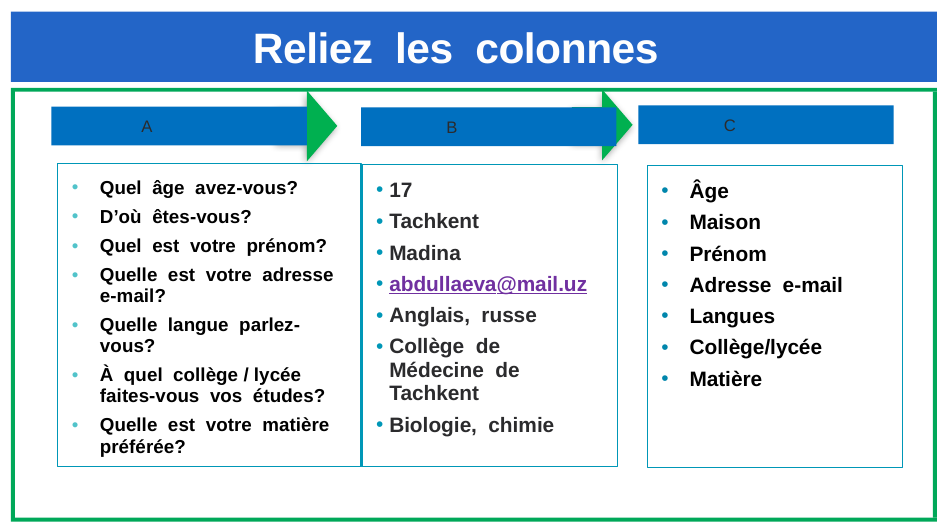

# Reliez  les  colonnes

C
A
B
Quel  âge  avez-vous?
D’où  êtes-vous?
Quel  est  votre  prénom?
Quelle  est  votre  adresse  e-mail?
Quelle  langue  parlez-vous?
À  quel  collège / lycée  faites-vous  vos  études?
Quelle  est  votre  matière  préférée?
17
Tachkent
Madina
abdullaeva@mail.uz
Anglais,  russe
Collège  de  Médecine  de  Tachkent
Biologie,  chimie
Âge
Maison
Prénom
Adresse  e-mail
Langues
Collège/lycée
Matière